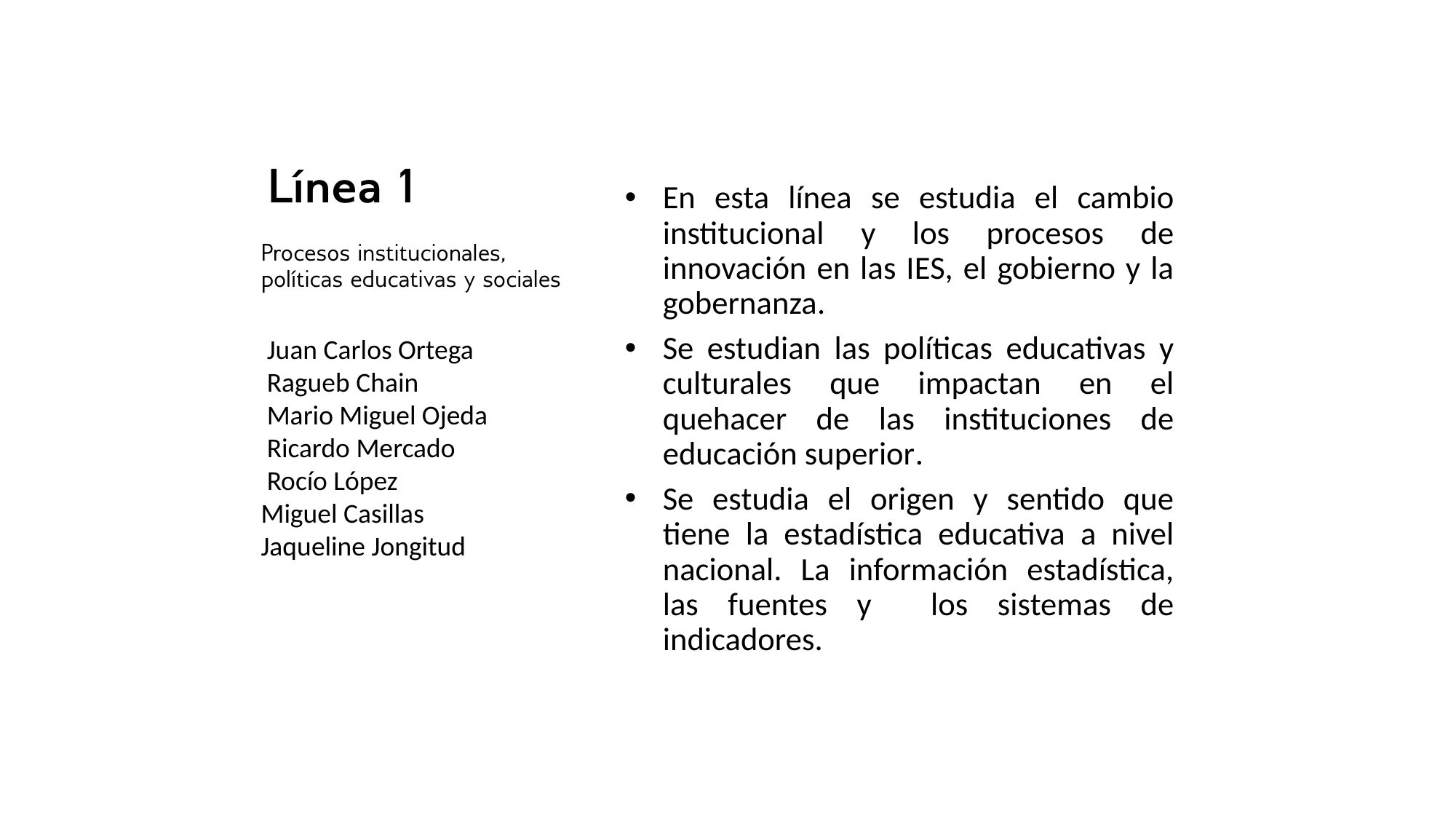

# Línea 1
En esta línea se estudia el cambio institucional y los procesos de innovación en las IES, el gobierno y la gobernanza.
Se estudian las políticas educativas y culturales que impactan en el quehacer de las instituciones de educación superior.
Se estudia el origen y sentido que tiene la estadística educativa a nivel nacional. La información estadística, las fuentes y  los sistemas de indicadores.

Procesos institucionales, políticas educativas y sociales
 Juan Carlos Ortega
 Ragueb Chain
 Mario Miguel Ojeda
 Ricardo Mercado
 Rocío López
Miguel Casillas
Jaqueline Jongitud